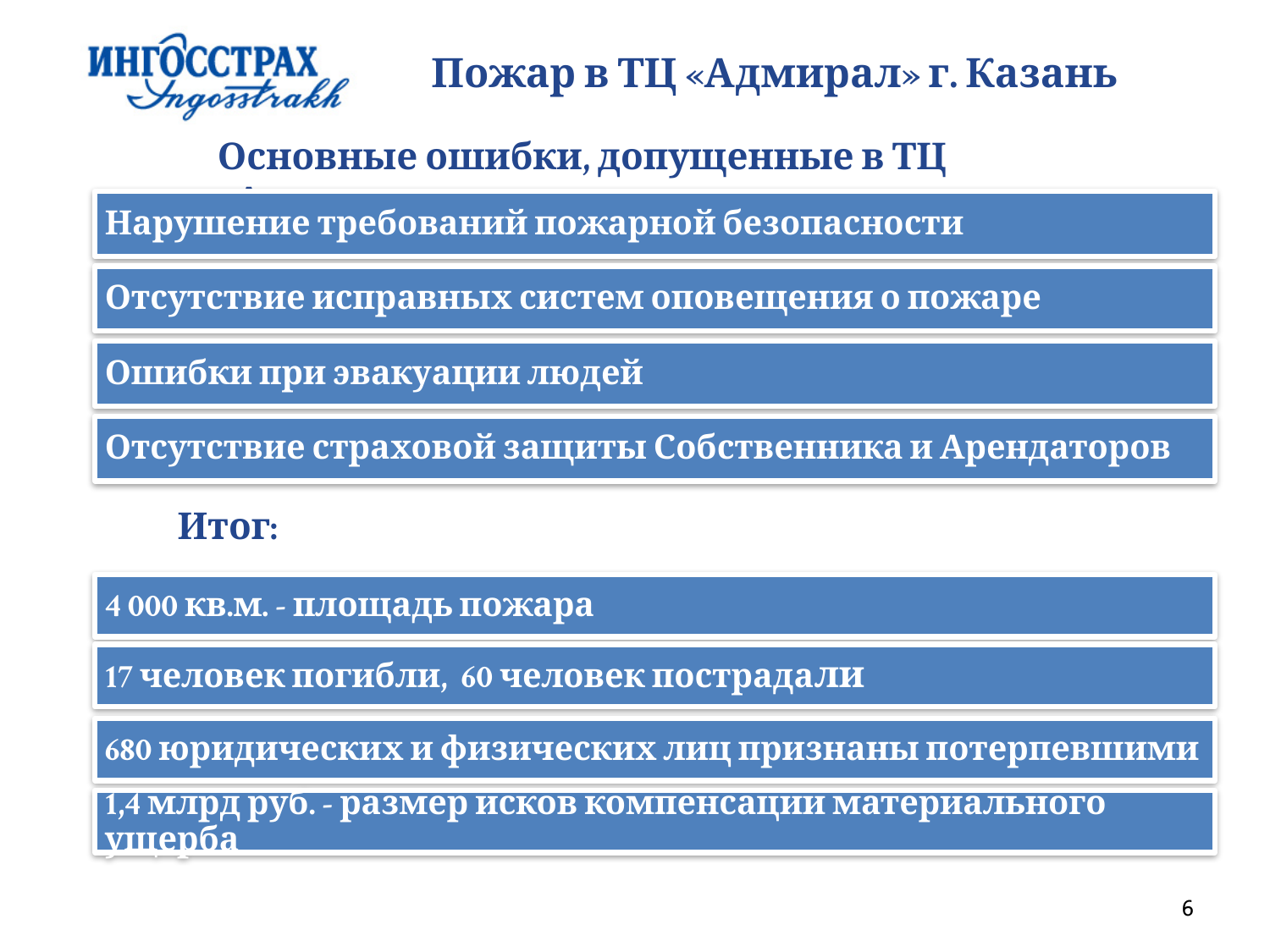

# Пожар в ТЦ «Адмирал» г. Казань
Основные ошибки, допущенные в ТЦ «Адмирал»
Нарушение требований пожарной безопасности
Отсутствие исправных систем оповещения о пожаре
Ошибки при эвакуации людей
Отсутствие страховой защиты Собственника и Арендаторов
Итог:
4 000 кв.м. - площадь пожара
17 человек погибли,  60 человек пострадали
680 юридических и физических лиц признаны потерпевшими
1,4 млрд руб. - размер исков компенсации материального ущерба
6